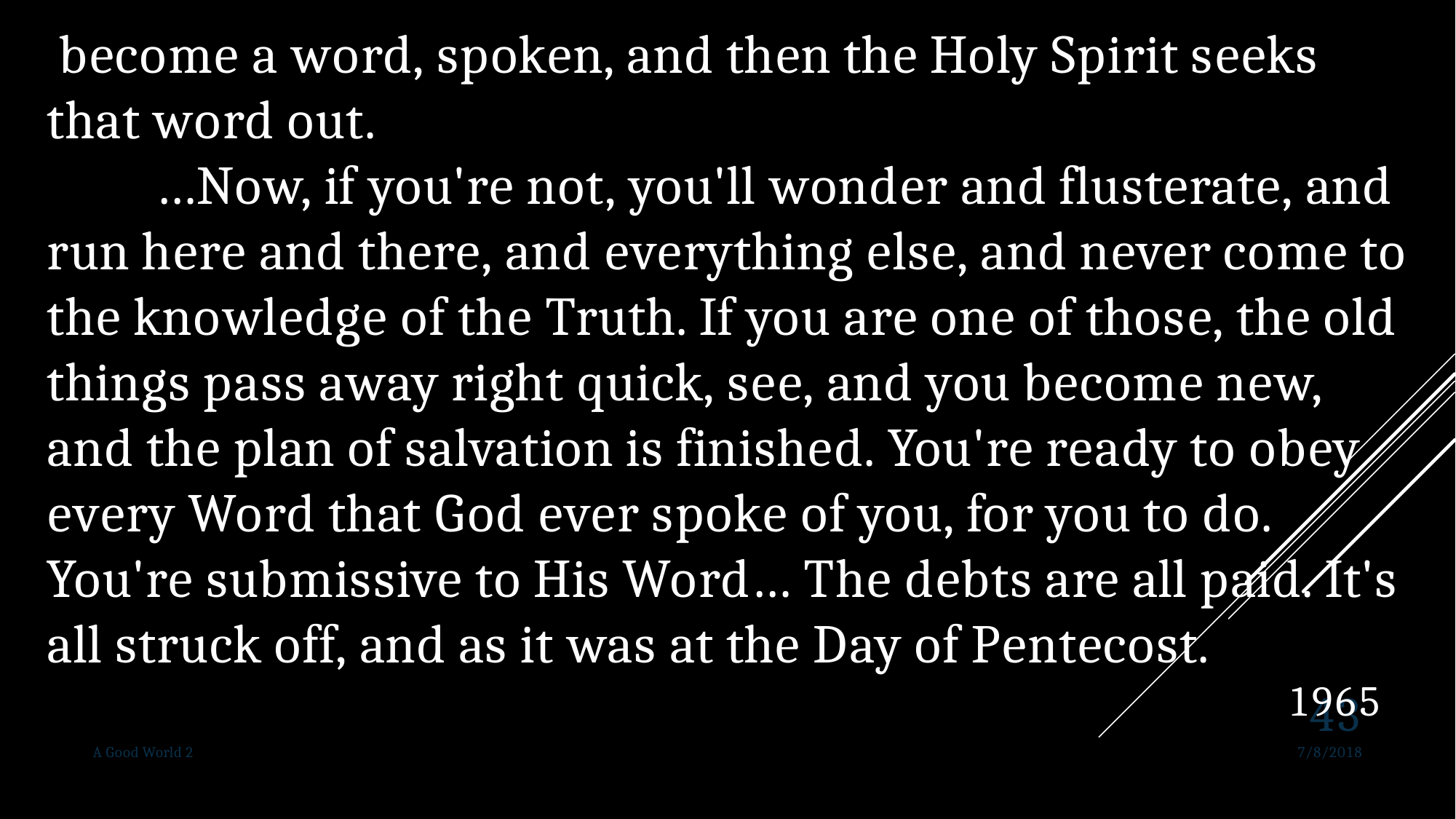

become a word, spoken, and then the Holy Spirit seeks that word out.
	…Now, if you're not, you'll wonder and flusterate, and run here and there, and everything else, and never come to the knowledge of the Truth. If you are one of those, the old things pass away right quick, see, and you become new, and the plan of salvation is finished. You're ready to obey every Word that God ever spoke of you, for you to do. You're submissive to His Word… The debts are all paid. It's all struck off, and as it was at the Day of Pentecost.
1965
43
A Good World 2
7/8/2018